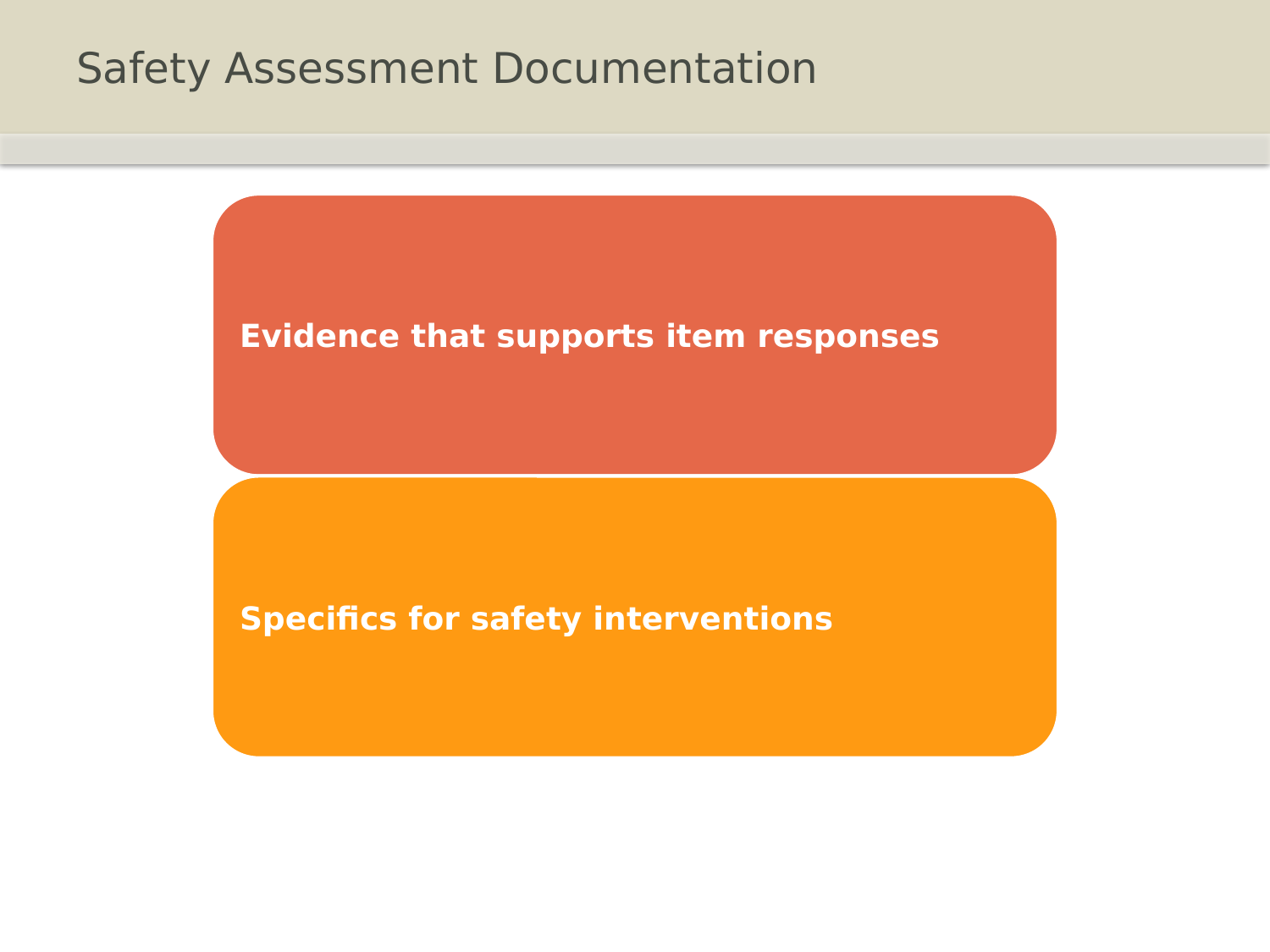

# Safety Assessment Documentation
Evidence that supports item responses
Specifics for safety interventions